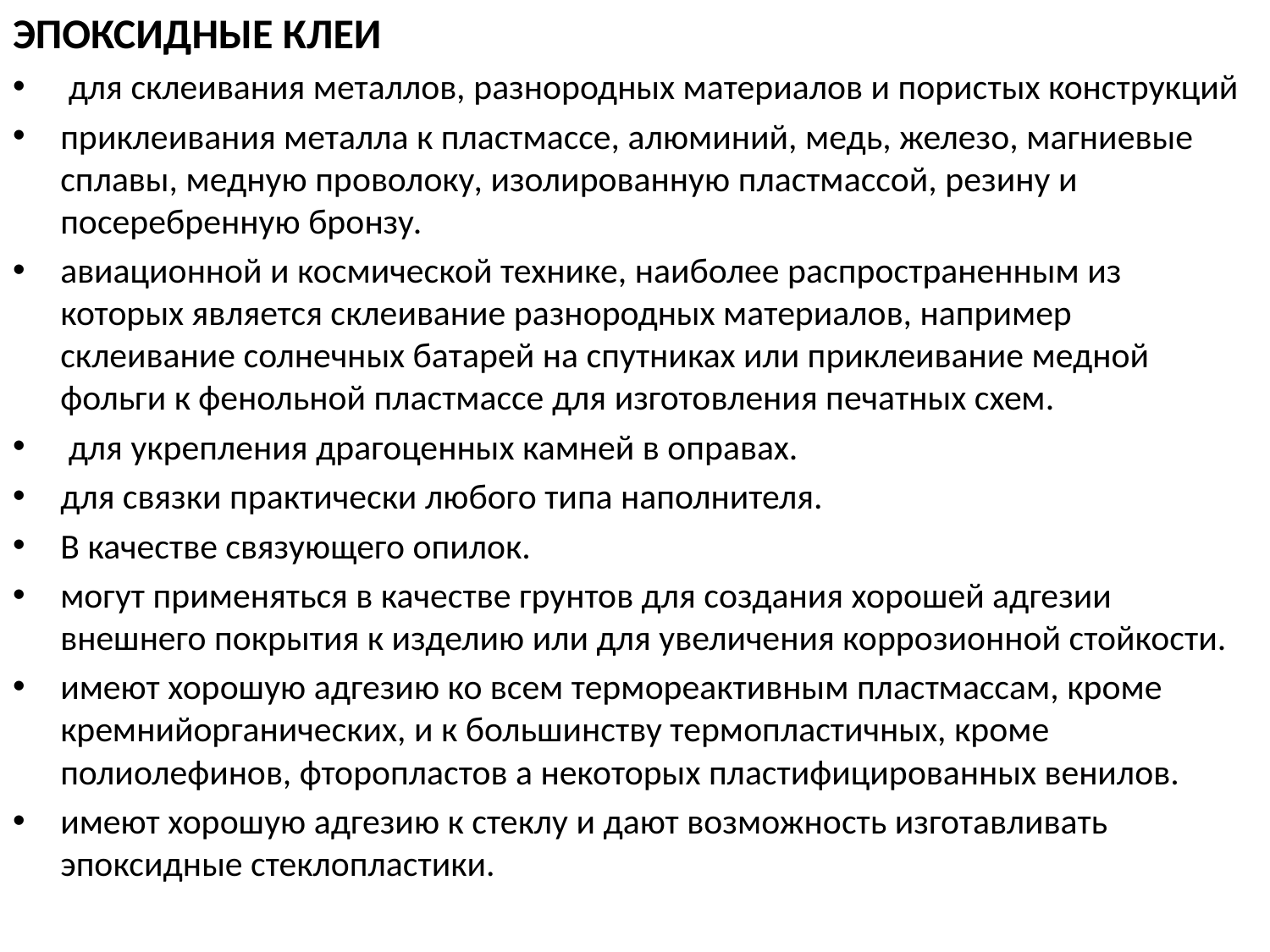

ЭПОКСИДНЫЕ КЛЕИ
 для склеивания металлов, разнородных материалов и пористых конструкций
приклеивания металла к пластмассе, алюминий, медь, железо, магниевые сплавы, медную проволоку, изолированную пластмассой, резину и посеребренную бронзу.
авиационной и космической технике, наиболее распространенным из которых является склеивание разнородных материалов, например склеивание солнечных батарей на спутниках или приклеивание медной фольги к фенольной пластмассе для изготовления печатных схем.
 для укрепления драгоценных камней в оправах.
для связки практически любого типа наполнителя.
В качестве связующего опилок.
могут применяться в качестве грунтов для создания хорошей адгезии внешнего покрытия к изделию или для увеличения коррозионной стойкости.
имеют хорошую адгезию ко всем термореактивным пластмассам, кроме кремнийорганических, и к большинству термопластичных, кроме полиолефинов, фторопластов а некоторых пластифицированных венилов.
имеют хорошую адгезию к стеклу и дают возможность изготавливать эпоксидные стеклопластики.